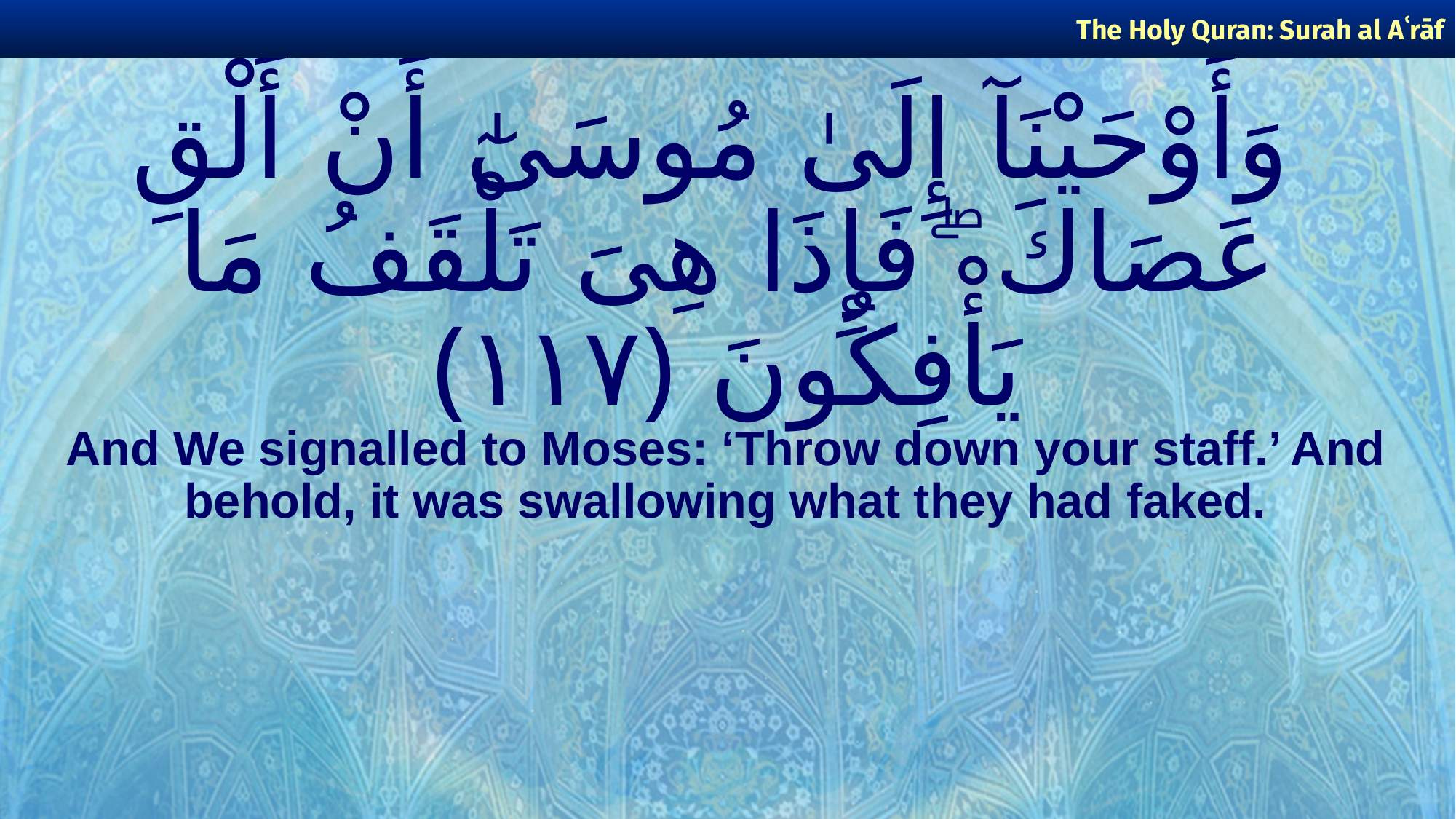

The Holy Quran: Surah al­ Aʿrāf
# وَأَوْحَيْنَآ إِلَىٰ مُوسَىٰٓ أَنْ أَلْقِ عَصَاكَ ۖ فَإِذَا هِىَ تَلْقَفُ مَا يَأْفِكُونَ ﴿١١٧﴾
And We signalled to Moses: ‘Throw down your staff.’ And behold, it was swallowing what they had faked.